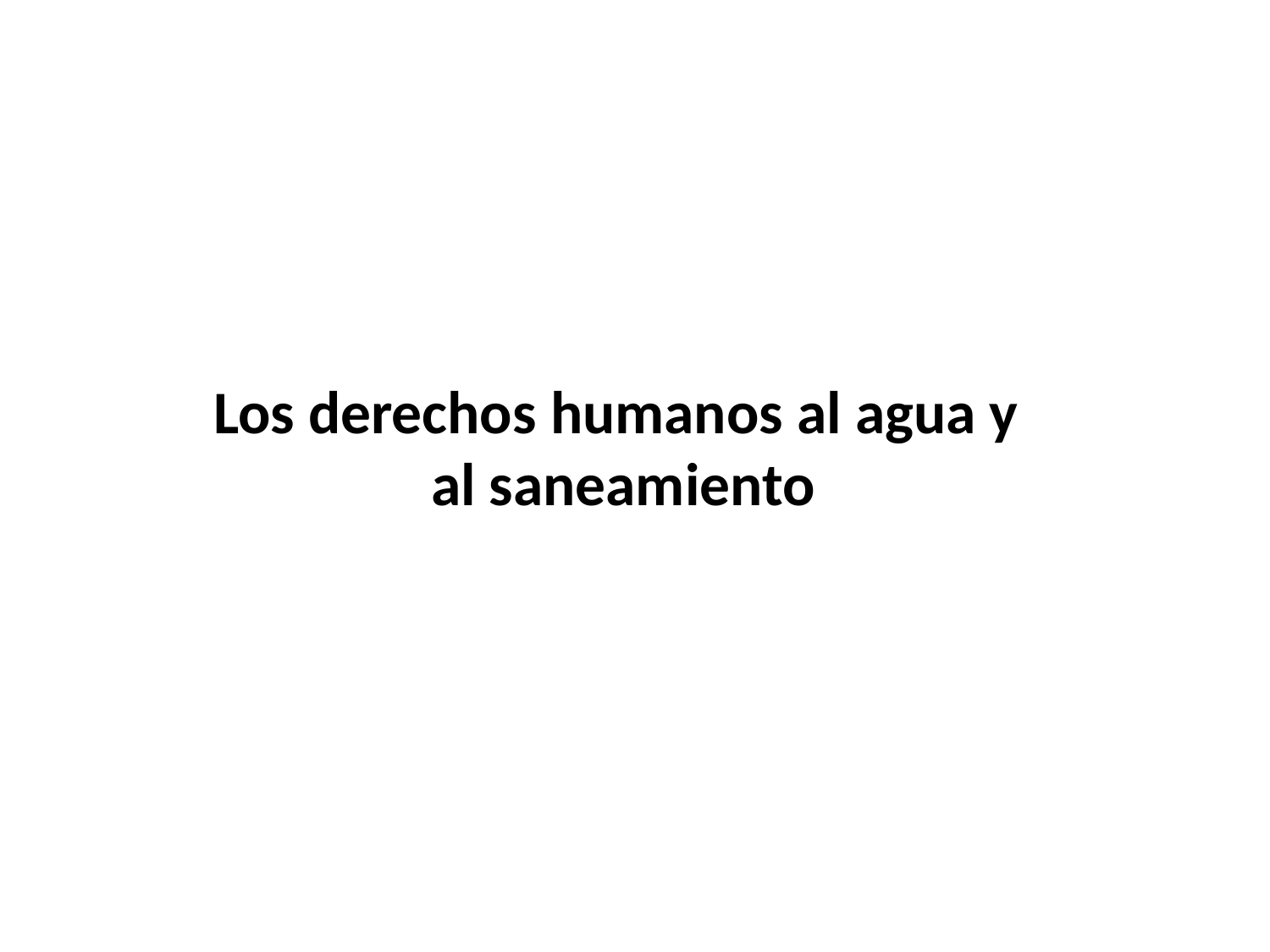

# Los derechos humanos al agua y al saneamiento